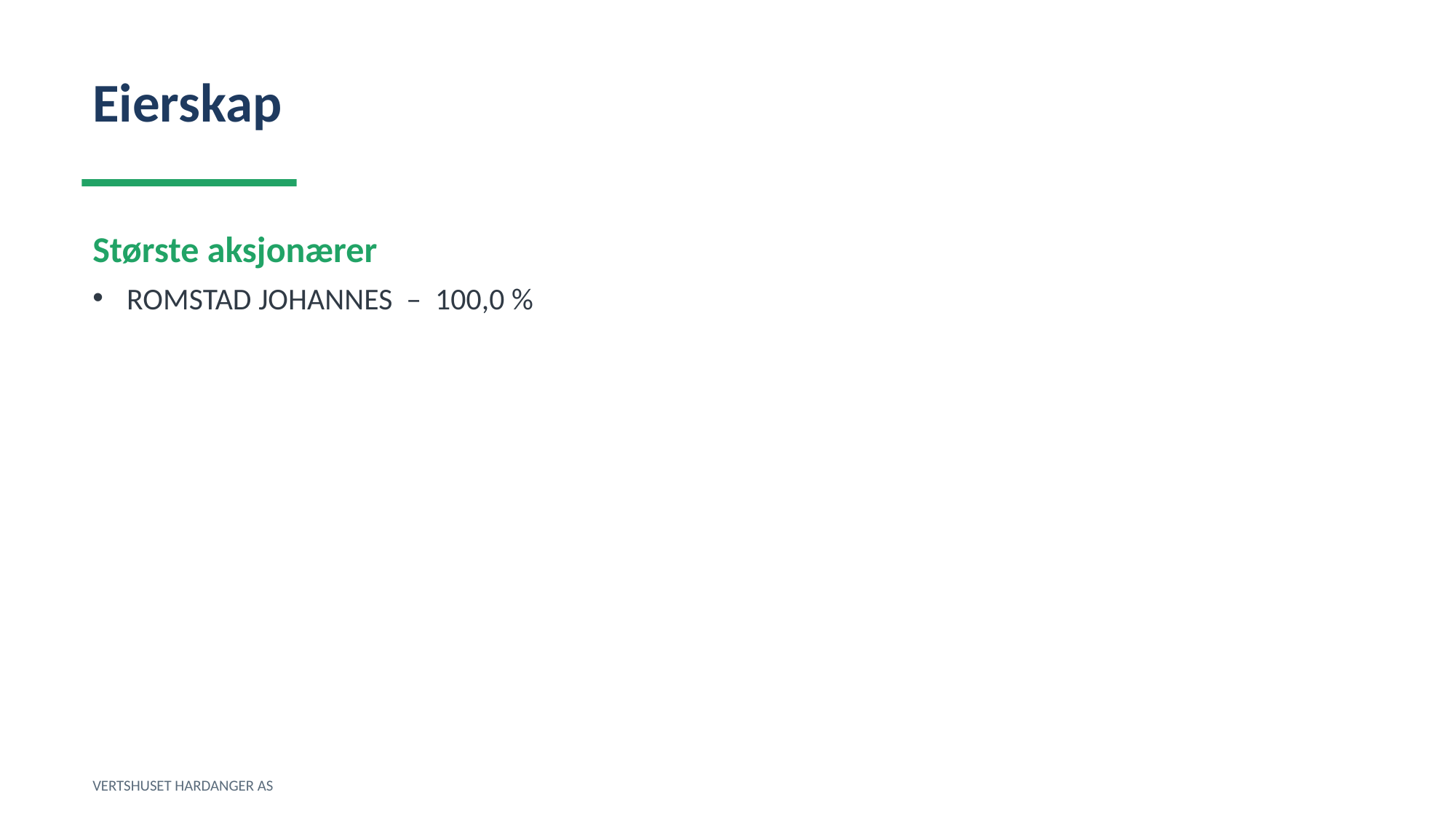

Eierskap

Største aksjonærer
ROMSTAD JOHANNES  –  100,0 %
VERTSHUSET HARDANGER AS